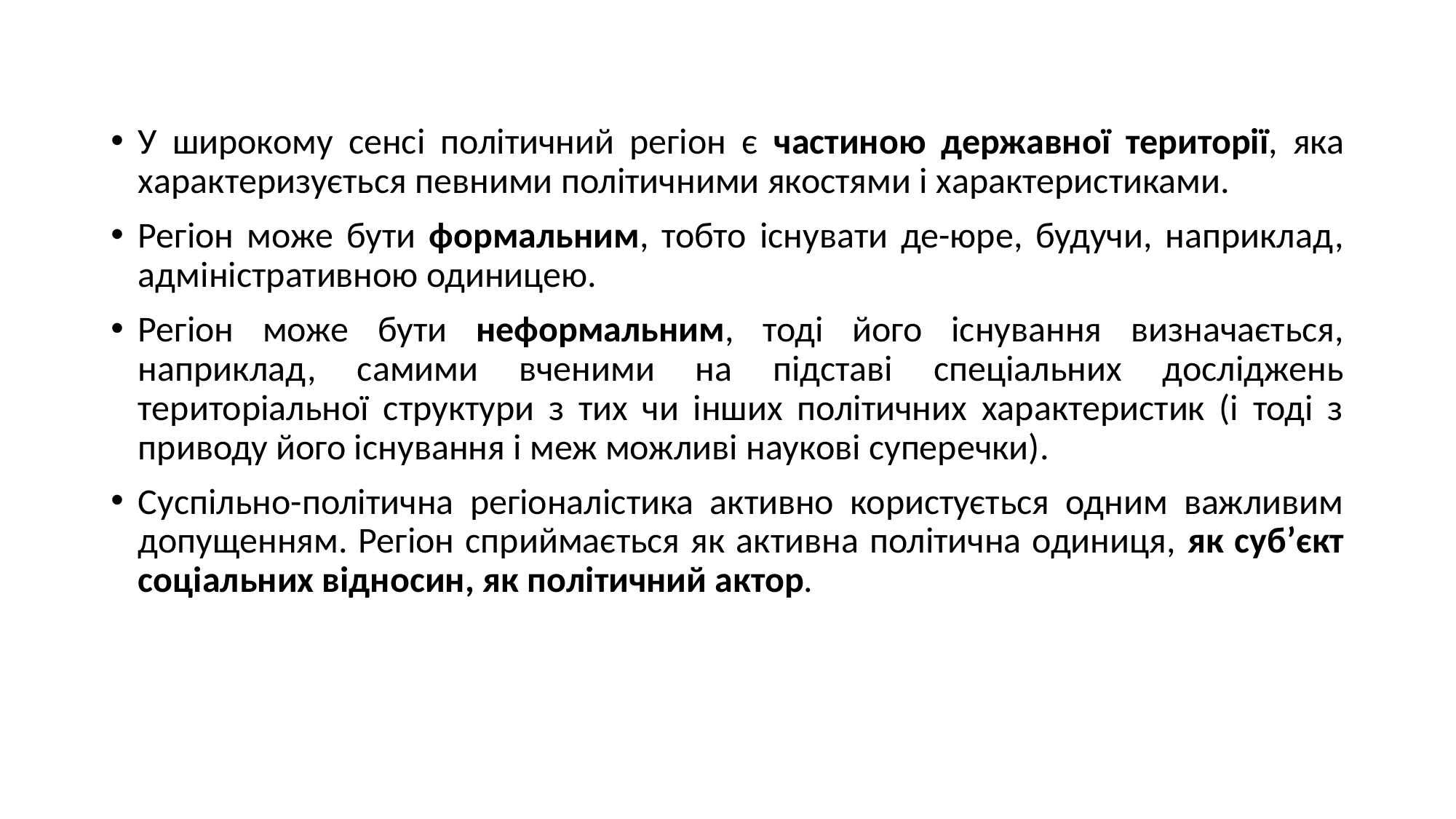

У широкому сенсі політичний регіон є частиною державної території, яка характеризується певними політичними якостями і характеристиками.
Регіон може бути формальним, тобто існувати де-юре, будучи, наприклад, адміністративною одиницею.
Регіон може бути неформальним, тоді його існування визначається, наприклад, самими вченими на підставі спеціальних досліджень територіальної структури з тих чи інших політичних характеристик (і тоді з приводу його існування і меж можливі наукові суперечки).
Суспільно-політична регіоналістика активно користується одним важливим допущенням. Регіон сприймається як активна політична одиниця, як суб’єкт соціальних відносин, як політичний актор.